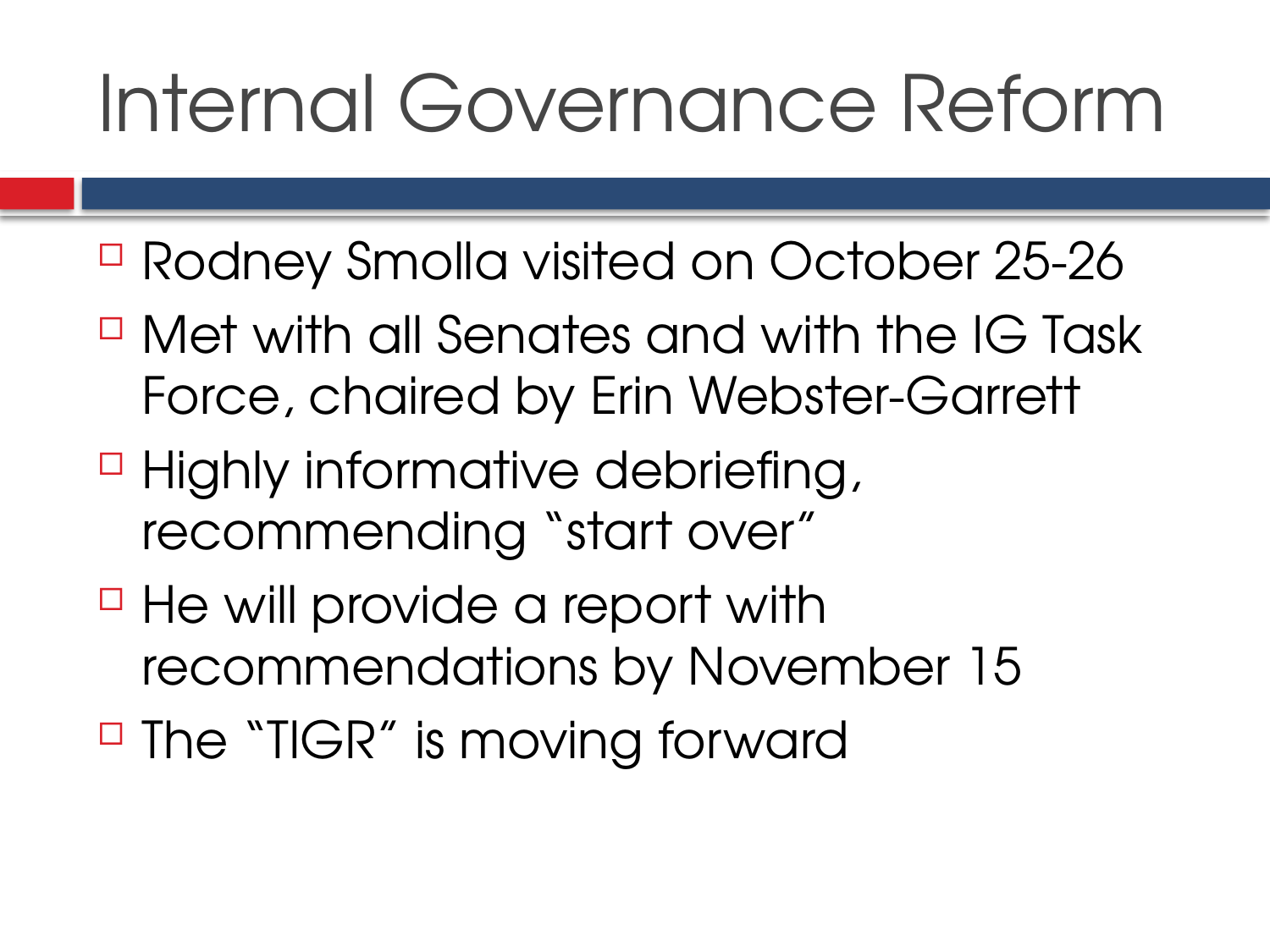

# Internal Governance Reform
Rodney Smolla visited on October 25-26
Met with all Senates and with the IG Task Force, chaired by Erin Webster-Garrett
Highly informative debriefing, recommending “start over”
He will provide a report with recommendations by November 15
The “TIGR” is moving forward